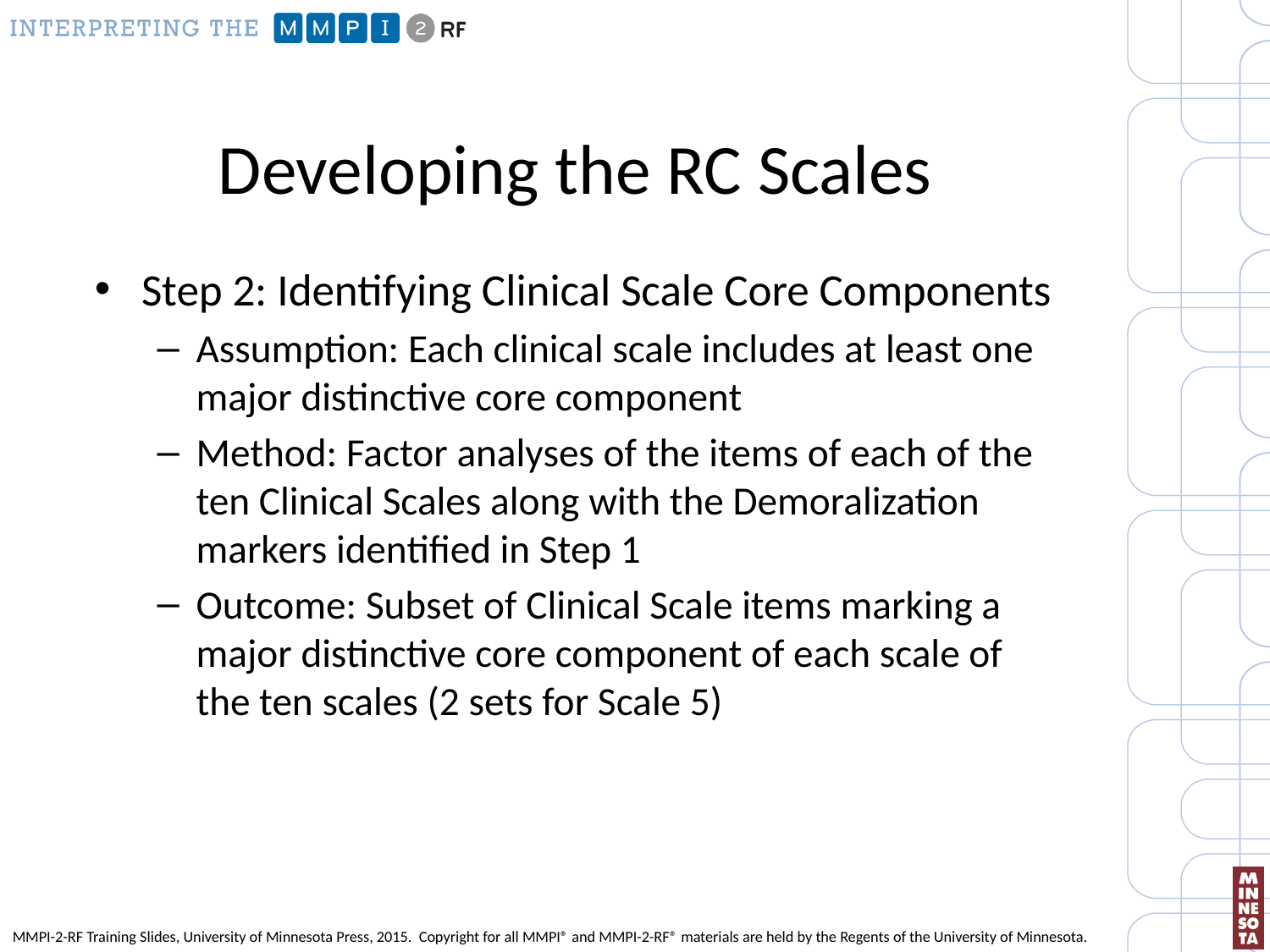

# Developing the RC Scales
Step 2: Identifying Clinical Scale Core Components
Assumption: Each clinical scale includes at least one major distinctive core component
Method: Factor analyses of the items of each of the ten Clinical Scales along with the Demoralization markers identified in Step 1
Outcome: Subset of Clinical Scale items marking a major distinctive core component of each scale of the ten scales (2 sets for Scale 5)